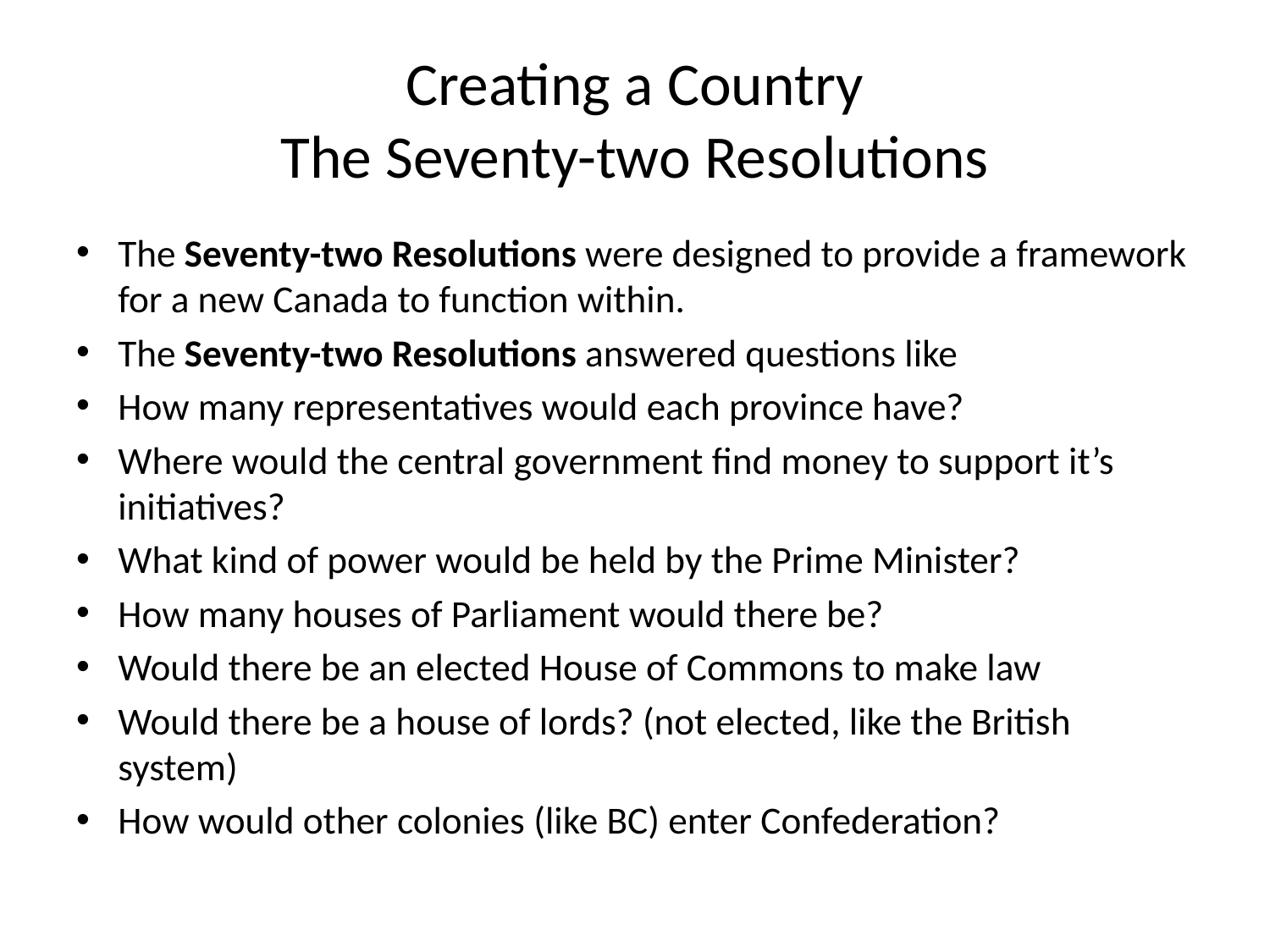

# Creating a Country The Seventy-two Resolutions
The Seventy-two Resolutions were designed to provide a framework for a new Canada to function within.
The Seventy-two Resolutions answered questions like
How many representatives would each province have?
Where would the central government find money to support it’s initiatives?
What kind of power would be held by the Prime Minister?
How many houses of Parliament would there be?
Would there be an elected House of Commons to make law
Would there be a house of lords? (not elected, like the British system)
How would other colonies (like BC) enter Confederation?